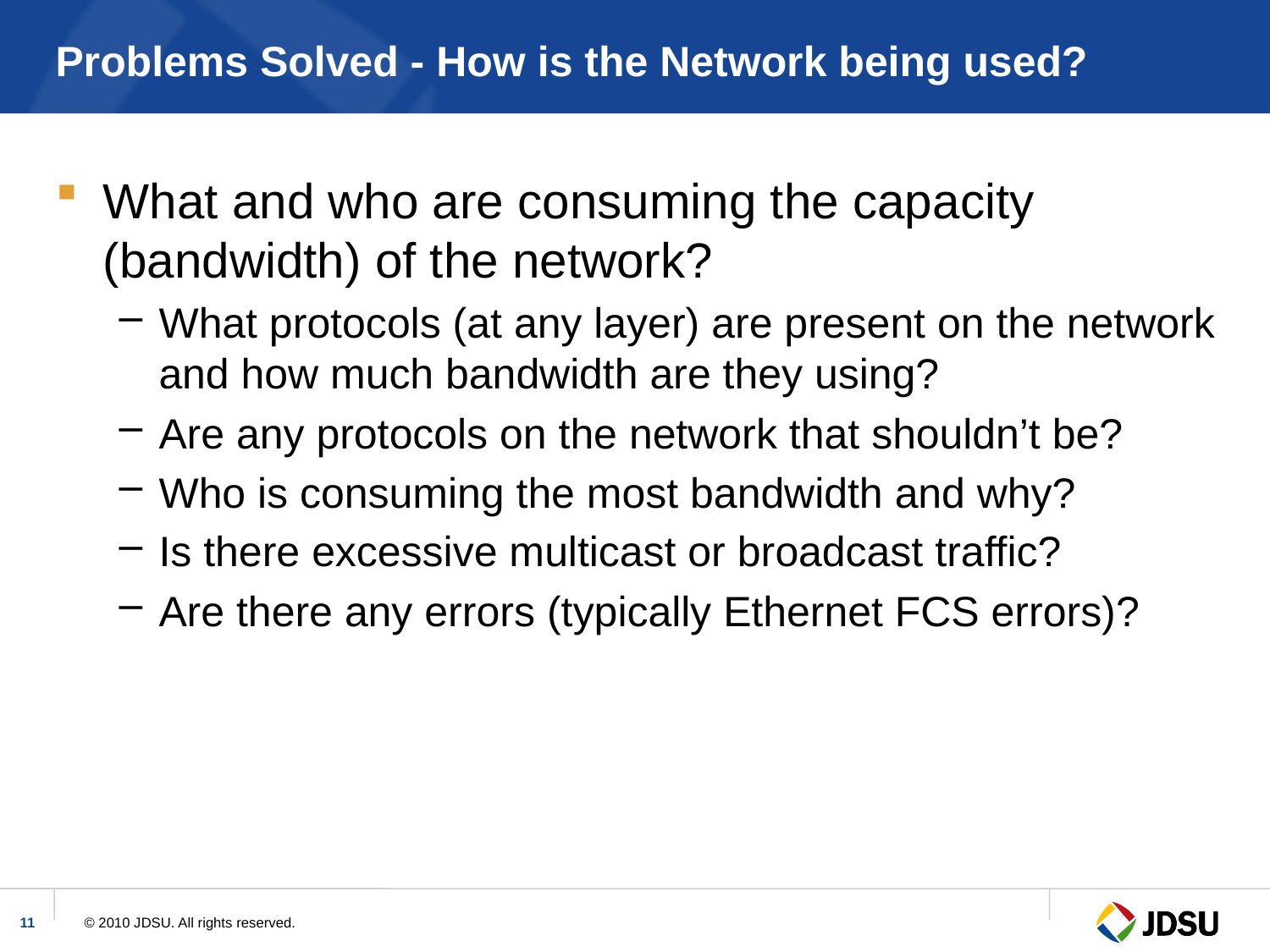

# Problems Solved - How is the Network being used?
What and who are consuming the capacity (bandwidth) of the network?
What protocols (at any layer) are present on the network and how much bandwidth are they using?
Are any protocols on the network that shouldn’t be?
Who is consuming the most bandwidth and why?
Is there excessive multicast or broadcast traffic?
Are there any errors (typically Ethernet FCS errors)?